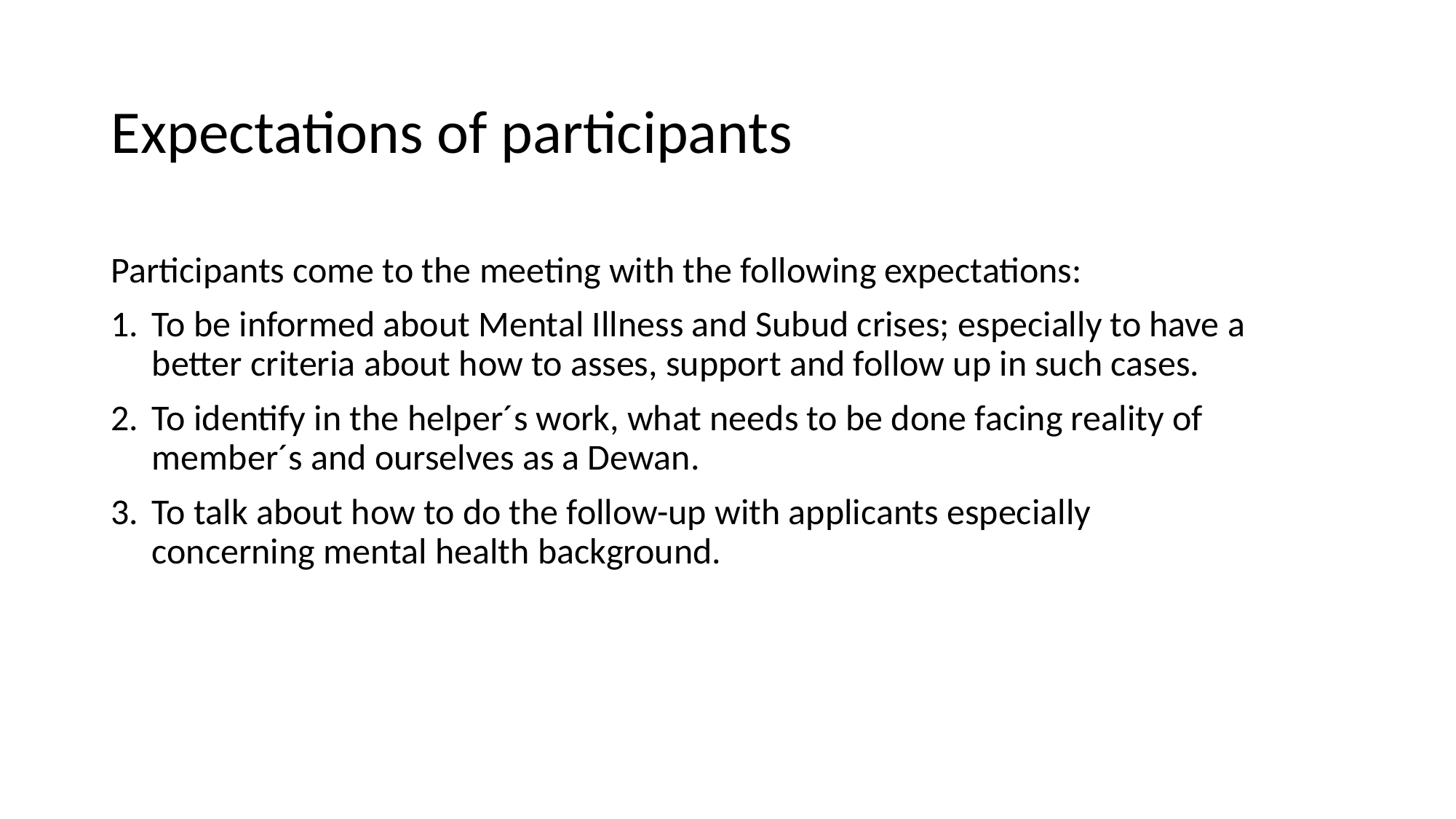

# Expectations of participants
Participants come to the meeting with the following expectations:
To be informed about Mental Illness and Subud crises; especially to have a better criteria about how to asses, support and follow up in such cases.
To identify in the helper´s work, what needs to be done facing reality of member´s and ourselves as a Dewan.
To talk about how to do the follow-up with applicants especially concerning mental health background.